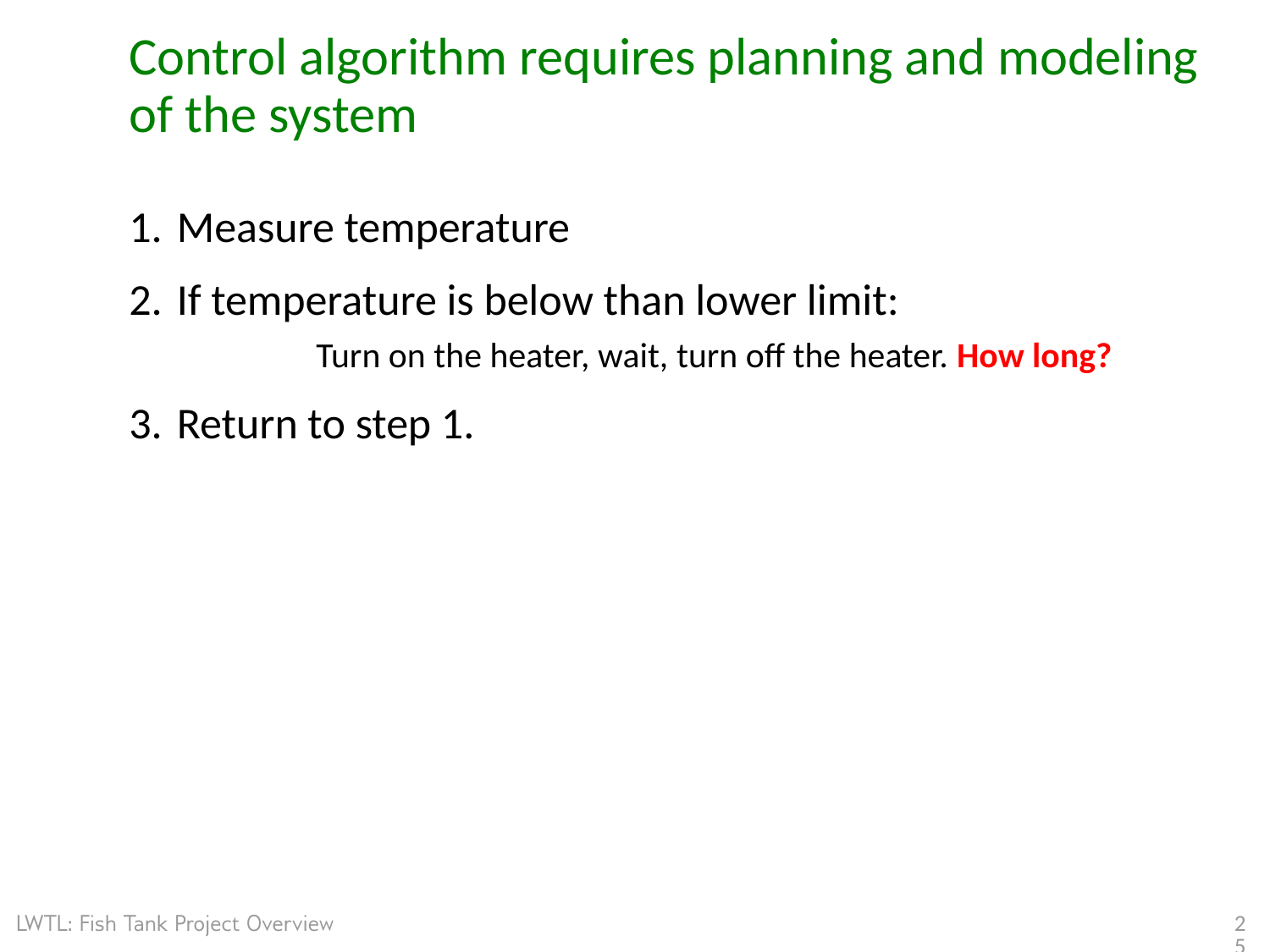

# Control algorithm requires planning and modeling of the system
Measure temperature
If temperature is below than lower limit:
	Turn on the heater, wait, turn off the heater. How long?
Return to step 1.

25